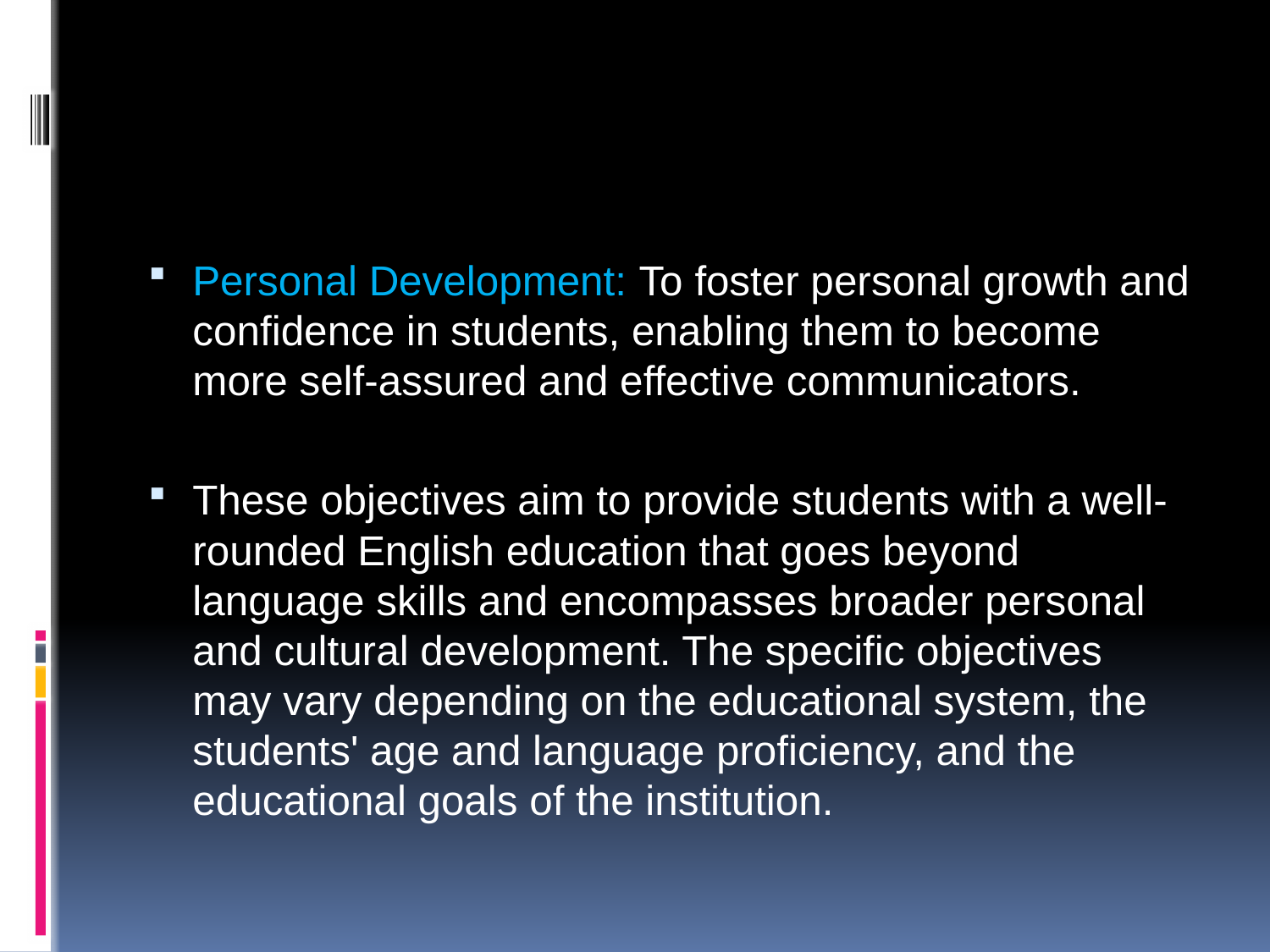

#
Personal Development: To foster personal growth and confidence in students, enabling them to become more self-assured and effective communicators.

These objectives aim to provide students with a well-rounded English education that goes beyond language skills and encompasses broader personal and cultural development. The specific objectives may vary depending on the educational system, the students' age and language proficiency, and the educational goals of the institution.